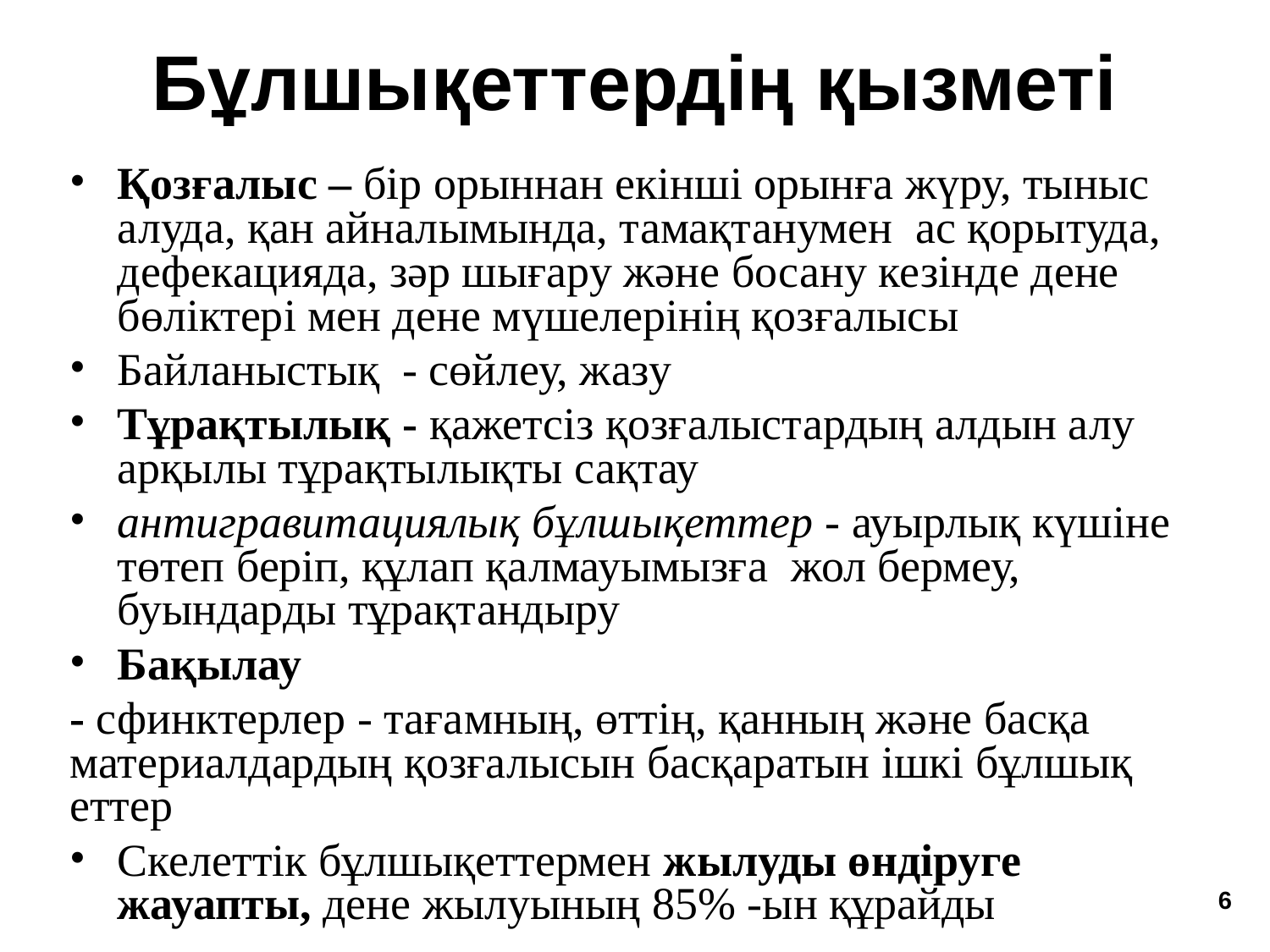

Бұлшықеттердің қызметі
Қозғалыс – бір орыннан екінші орынға жүру, тыныс алуда, қан айналымында, тамақтанумен  ас қорытуда, дефекацияда, зәр шығару және босану кезінде дене бөліктері мен дене мүшелерінің қозғалысы
Байланыстық  - сөйлеу, жазу
Тұрақтылық - қажетсіз қозғалыстардың алдын алу арқылы тұрақтылықты сақтау
антигравитациялық бұлшықеттер - ауырлық күшіне төтеп беріп, құлап қалмауымызға  жол бермеу, буындарды тұрақтандыру
Бақылау
- сфинктерлер - тағамның, өттің, қанның және басқа материалдардың қозғалысын басқаратын ішкі бұлшық еттер
Скелеттік бұлшықеттермен жылуды өндіруге жауапты, дене жылуының 85% -ын құрайды
6